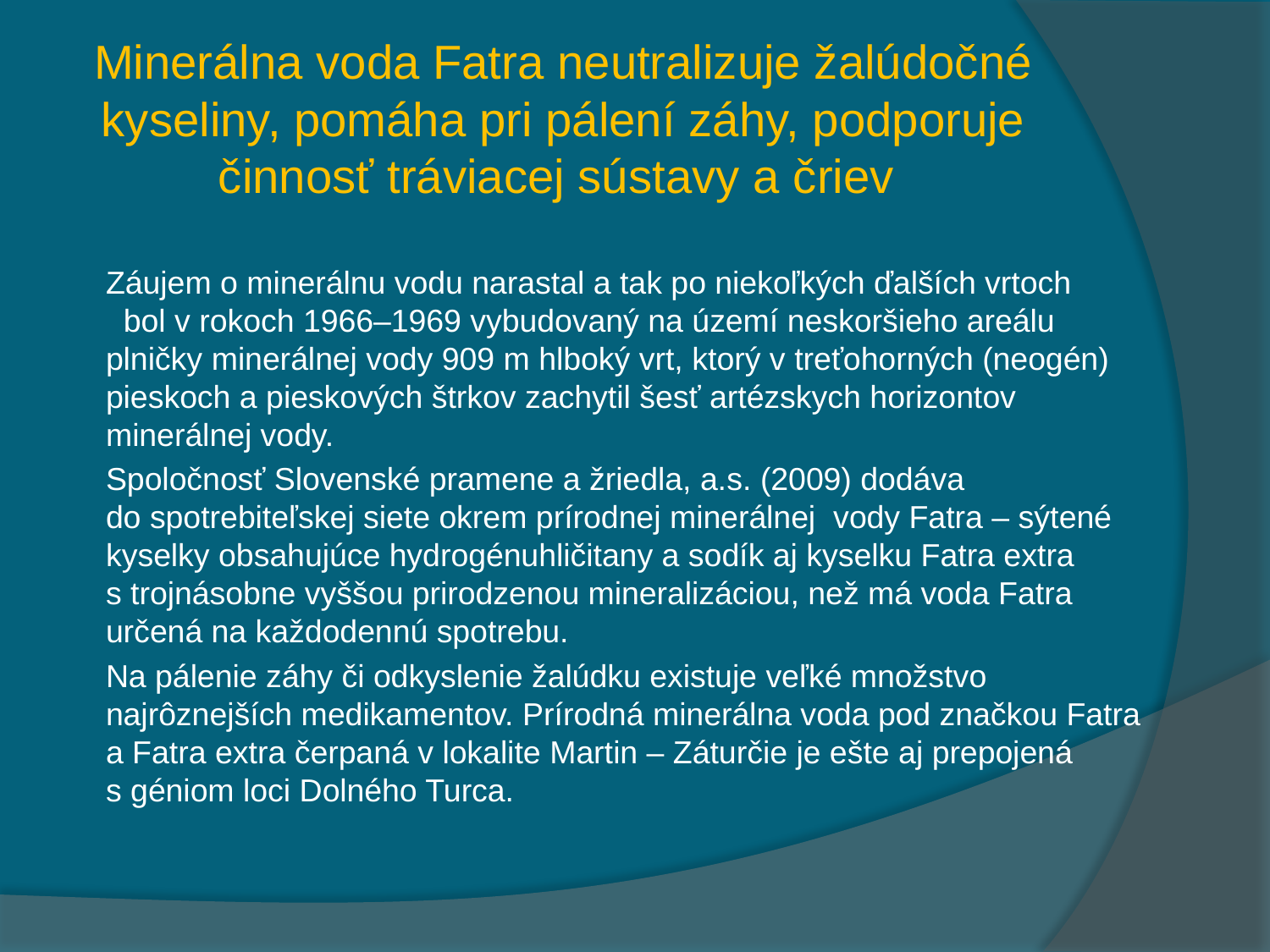

# Minerálna voda Fatra neutralizuje žalúdočné kyseliny, pomáha pri pálení záhy, podporuje činnosť tráviacej sústavy a čriev
      Záujem o minerálnu vodu narastal a tak po niekoľkých ďalších vrtoch          bol v rokoch 1966–1969 vybudovaný na území neskoršieho areálu plničky minerálnej vody 909 m hlboký vrt, ktorý v treťohorných (neogén) pieskoch a pieskových štrkov zachytil šesť artézskych horizontov minerálnej vody.
      Spoločnosť Slovenské pramene a žriedla, a.s. (2009) dodáva                   do spotrebiteľskej siete okrem prírodnej minerálnej  vody Fatra – sýtené kyselky obsahujúce hydrogénuhličitany a sodík aj kyselku Fatra extra s trojnásobne vyššou prirodzenou mineralizáciou, než má voda Fatra určená na každodennú spotrebu.
      Na pálenie záhy či odkyslenie žalúdku existuje veľké množstvo najrôznejších medikamentov. Prírodná minerálna voda pod značkou Fatra a Fatra extra čerpaná v lokalite Martin – Záturčie je ešte aj prepojená s géniom loci Dolného Turca.